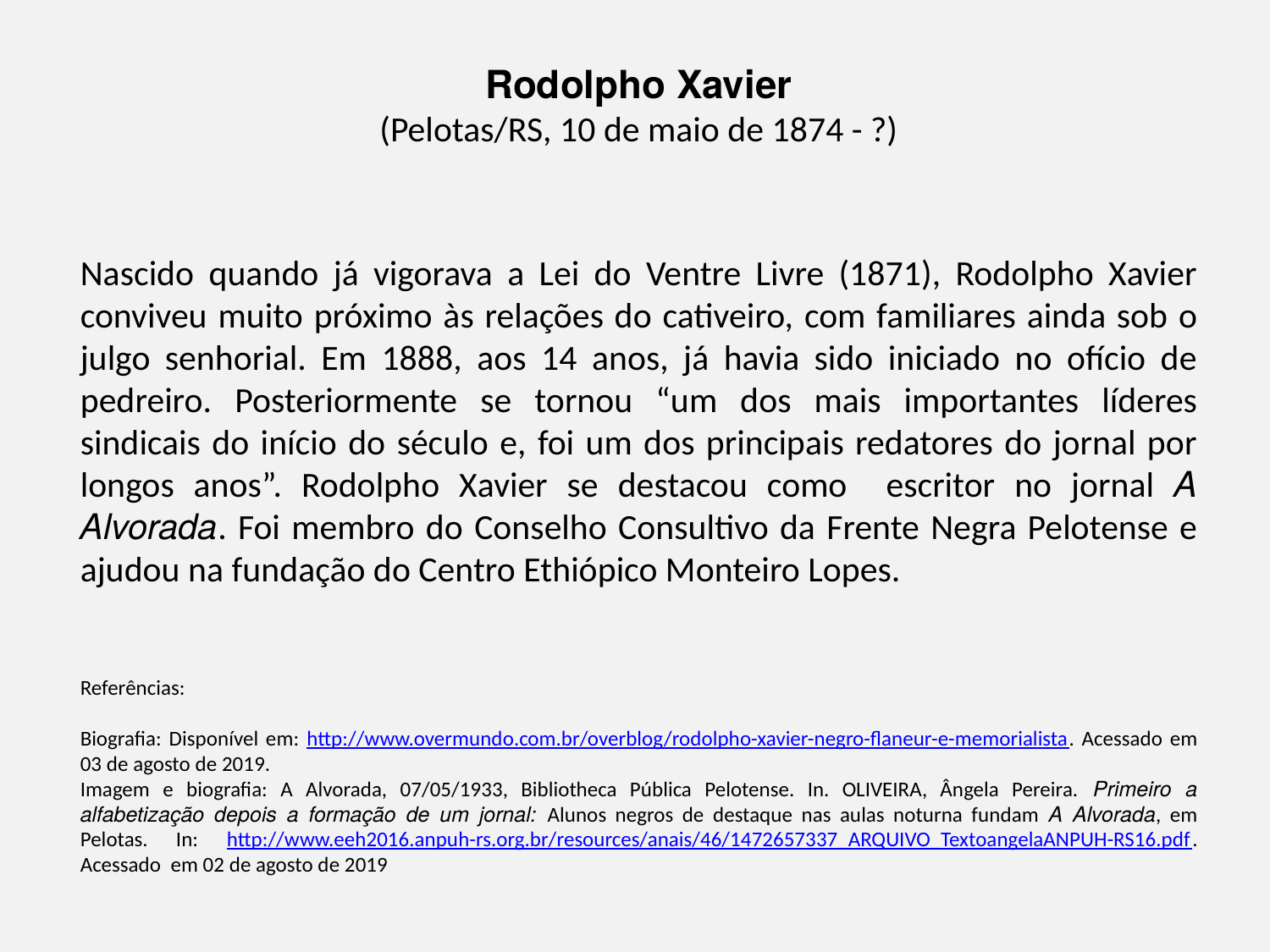

Rodolpho Xavier
(Pelotas/RS, 10 de maio de 1874 - ?)

Nascido quando já vigorava a Lei do Ventre Livre (1871), Rodolpho Xavier conviveu muito próximo às relações do cativeiro, com familiares ainda sob o julgo senhorial. Em 1888, aos 14 anos, já havia sido iniciado no ofício de pedreiro. Posteriormente se tornou “um dos mais importantes líderes sindicais do início do século e, foi um dos principais redatores do jornal por longos anos”. Rodolpho Xavier se destacou como  escritor no jornal A Alvorada. Foi membro do Conselho Consultivo da Frente Negra Pelotense e ajudou na fundação do Centro Ethiópico Monteiro Lopes.

Referências:

Biografia: Disponível em: http://www.overmundo.com.br/overblog/rodolpho-xavier-negro-flaneur-e-memorialista. Acessado em 03 de agosto de 2019.
Imagem e biografia: A Alvorada, 07/05/1933, Bibliotheca Pública Pelotense. In. OLIVEIRA, Ângela Pereira. Primeiro a alfabetização depois a formação de um jornal: Alunos negros de destaque nas aulas noturna fundam A Alvorada, em Pelotas. In: http://www.eeh2016.anpuh-rs.org.br/resources/anais/46/1472657337_ARQUIVO_TextoangelaANPUH-RS16.pdf. Acessado  em 02 de agosto de 2019